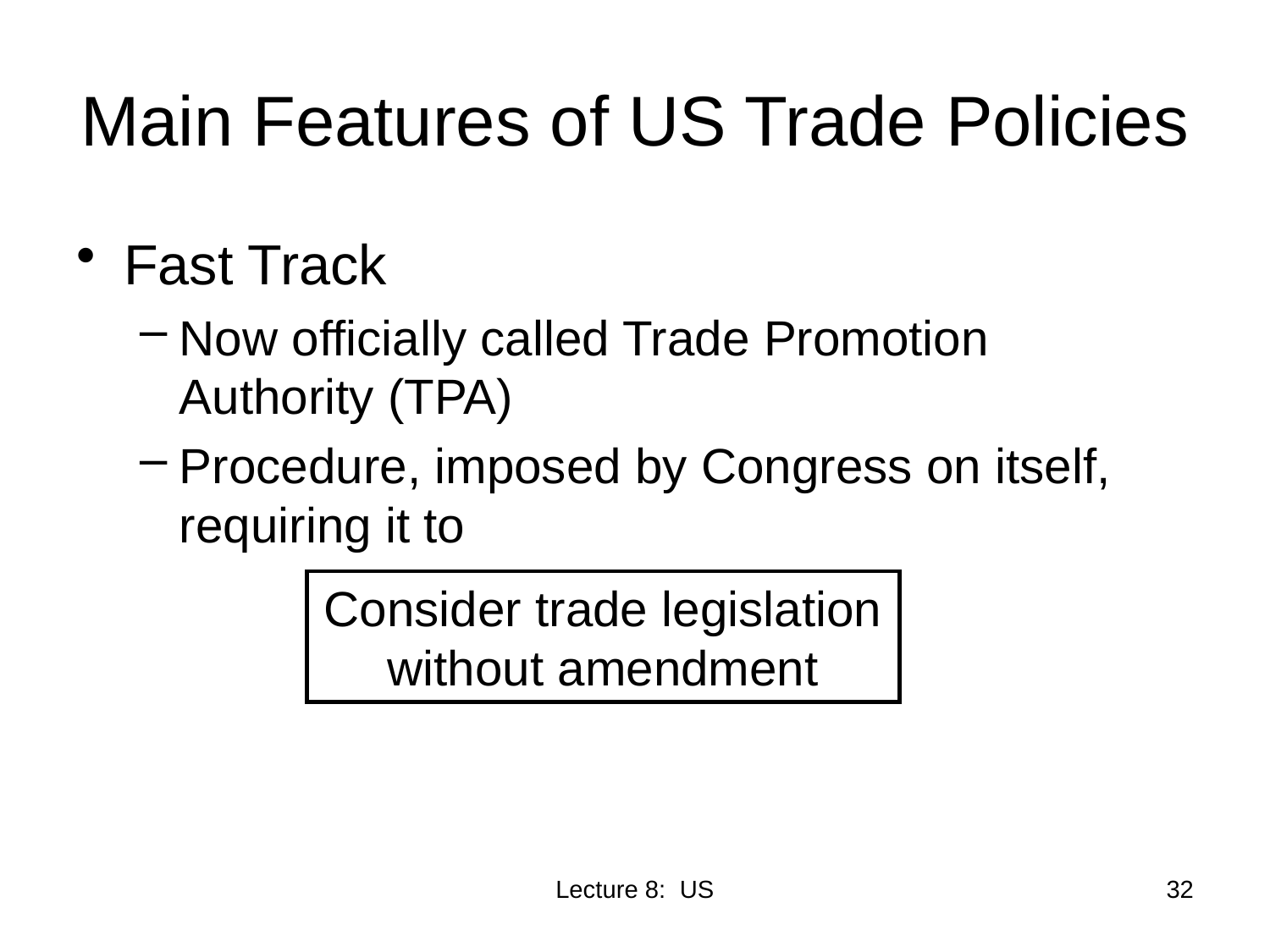

# Main Features of US Trade Policies
Fast Track
Now officially called Trade Promotion Authority (TPA)
Procedure, imposed by Congress on itself, requiring it to

Consider trade legislation without amendment
Lecture 8:  US
32